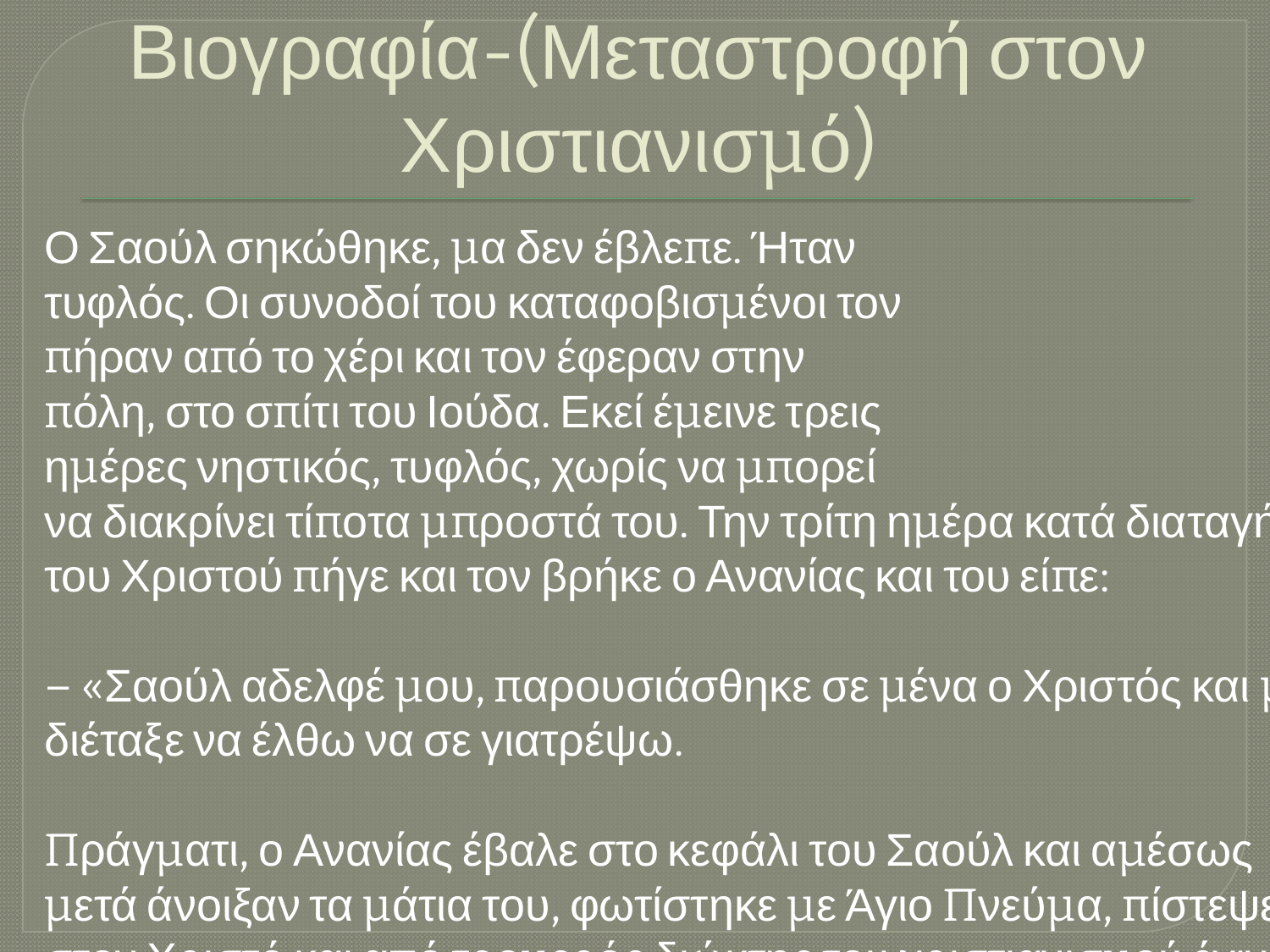

# Βιογραφία-(Μεταστροφή στον Χριστιανισμό)
Ο Σαούλ σηκώθηκε, μα δεν έβλεπε. Ήταν
τυφλός. Οι συνοδοί του καταφοβισμένοι τον
πήραν από το χέρι και τον έφεραν στην
πόλη, στο σπίτι του Ιούδα. Εκεί έμεινε τρεις
ημέρες νηστικός, τυφλός, χωρίς να μπορεί
να διακρίνει τίποτα μπροστά του. Την τρίτη ημέρα κατά διαταγή
του Χριστού πήγε και τον βρήκε ο Ανανίας και του είπε:
– «Σαούλ αδελφέ μου, παρουσιάσθηκε σε μένα ο Χριστός και με
διέταξε να έλθω να σε γιατρέψω.
Πράγματι, ο Ανανίας έβαλε στο κεφάλι του Σαούλ και αμέσως
μετά άνοιξαν τα μάτια του, φωτίστηκε με Άγιο Πνεύμα, πίστεψε
στον Χριστό και από τρομερός διώκτης του χριστιανισμού έγινε
ο θερμότερος κήρυκας του Ευαγγελίου.